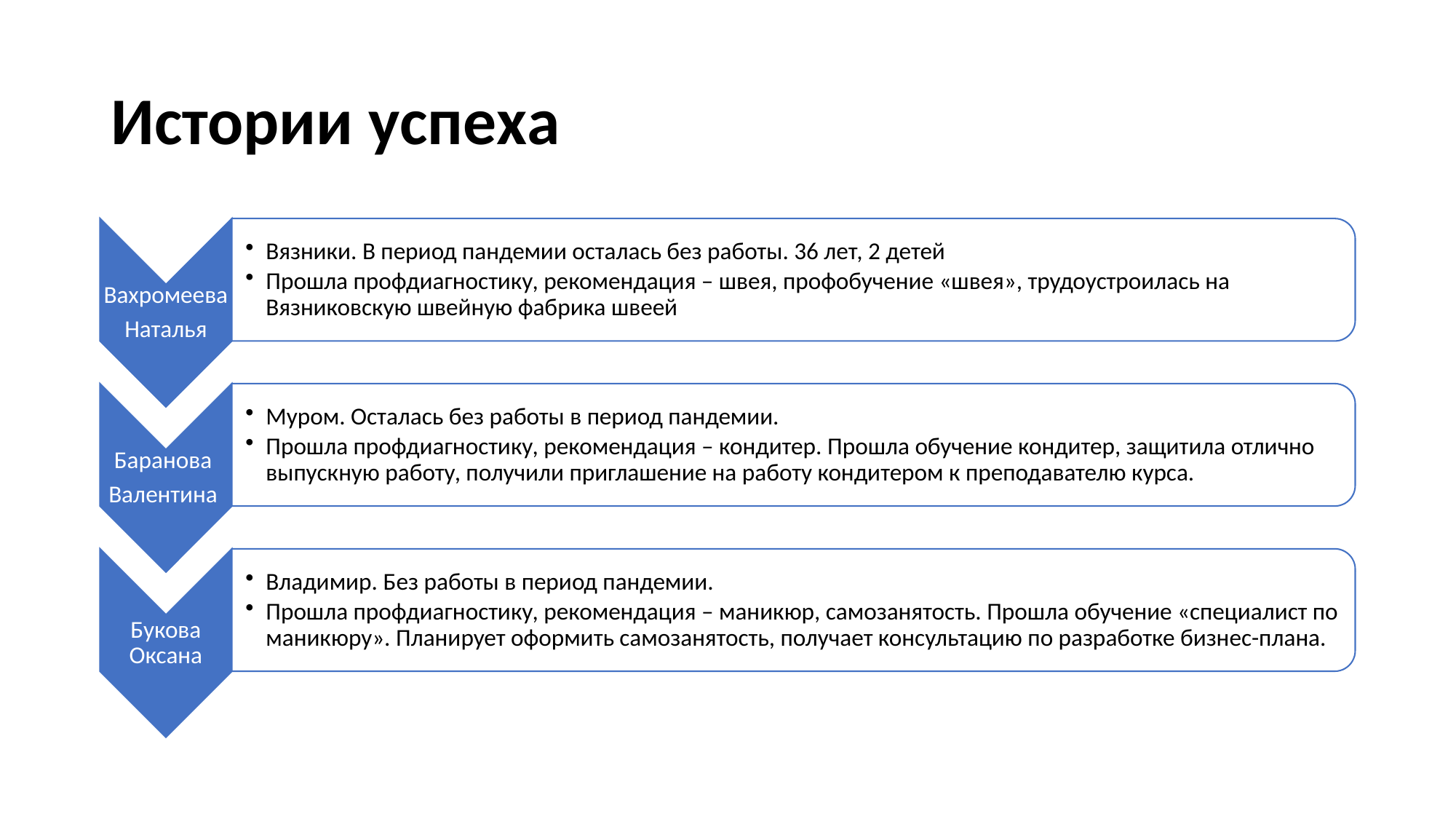

# Истории успеха
Вахромеева
Наталья
Вязники. В период пандемии осталась без работы. 36 лет, 2 детей
Прошла профдиагностику, рекомендация – швея, профобучение «швея», трудоустроилась на Вязниковскую швейную фабрика швеей

Баранова
Валентина

Муром. Осталась без работы в период пандемии.
Прошла профдиагностику, рекомендация – кондитер. Прошла обучение кондитер, защитила отлично выпускную работу, получили приглашение на работу кондитером к преподавателю курса.
Букова Оксана
Владимир. Без работы в период пандемии.
Прошла профдиагностику, рекомендация – маникюр, самозанятость. Прошла обучение «специалист по маникюру». Планирует оформить самозанятость, получает консультацию по разработке бизнес-плана.